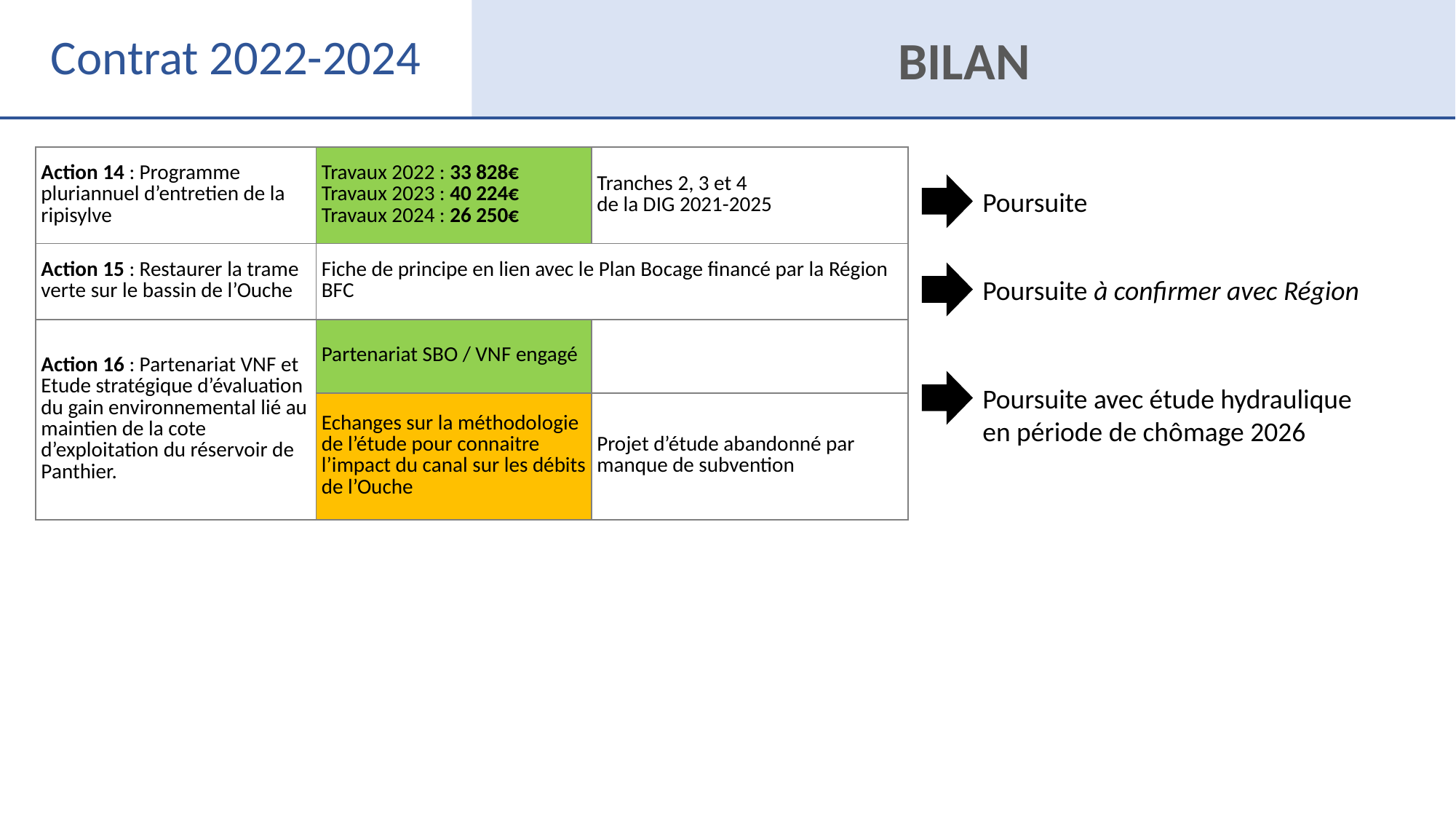

Contrat 2022-2024

BILAN
| Action 14 : Programme pluriannuel d’entretien de la ripisylve | Travaux 2022 : 33 828€ Travaux 2023 : 40 224€ Travaux 2024 : 26 250€ | Tranches 2, 3 et 4 de la DIG 2021-2025 |
| --- | --- | --- |
| Action 15 : Restaurer la trame verte sur le bassin de l’Ouche | Fiche de principe en lien avec le Plan Bocage financé par la Région BFC |  |
| Action 16 : Partenariat VNF et Etude stratégique d’évaluation du gain environnemental lié au maintien de la cote d’exploitation du réservoir de Panthier. | Partenariat SBO / VNF engagé |  |
|  | Echanges sur la méthodologie de l’étude pour connaitre l’impact du canal sur les débits de l’Ouche | Projet d’étude abandonné par manque de subvention |

Poursuite

Poursuite à confirmer avec Région

Poursuite avec étude hydraulique en période de chômage 2026